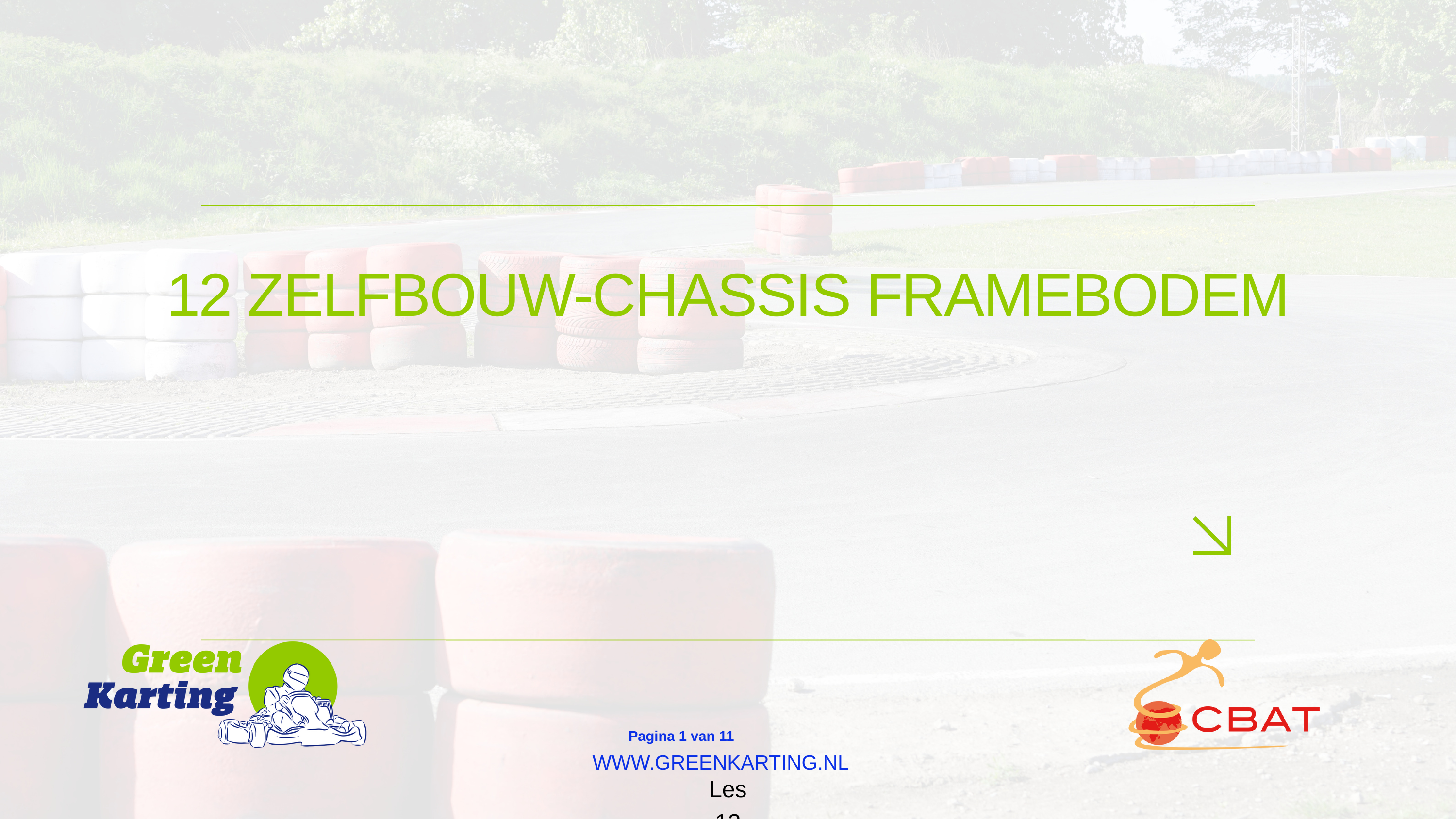

12 ZELFBOUW-CHASSIS FRAMEBODEM

Pagina 1 van 11
WWW.GREENKARTING.NL
Les 12